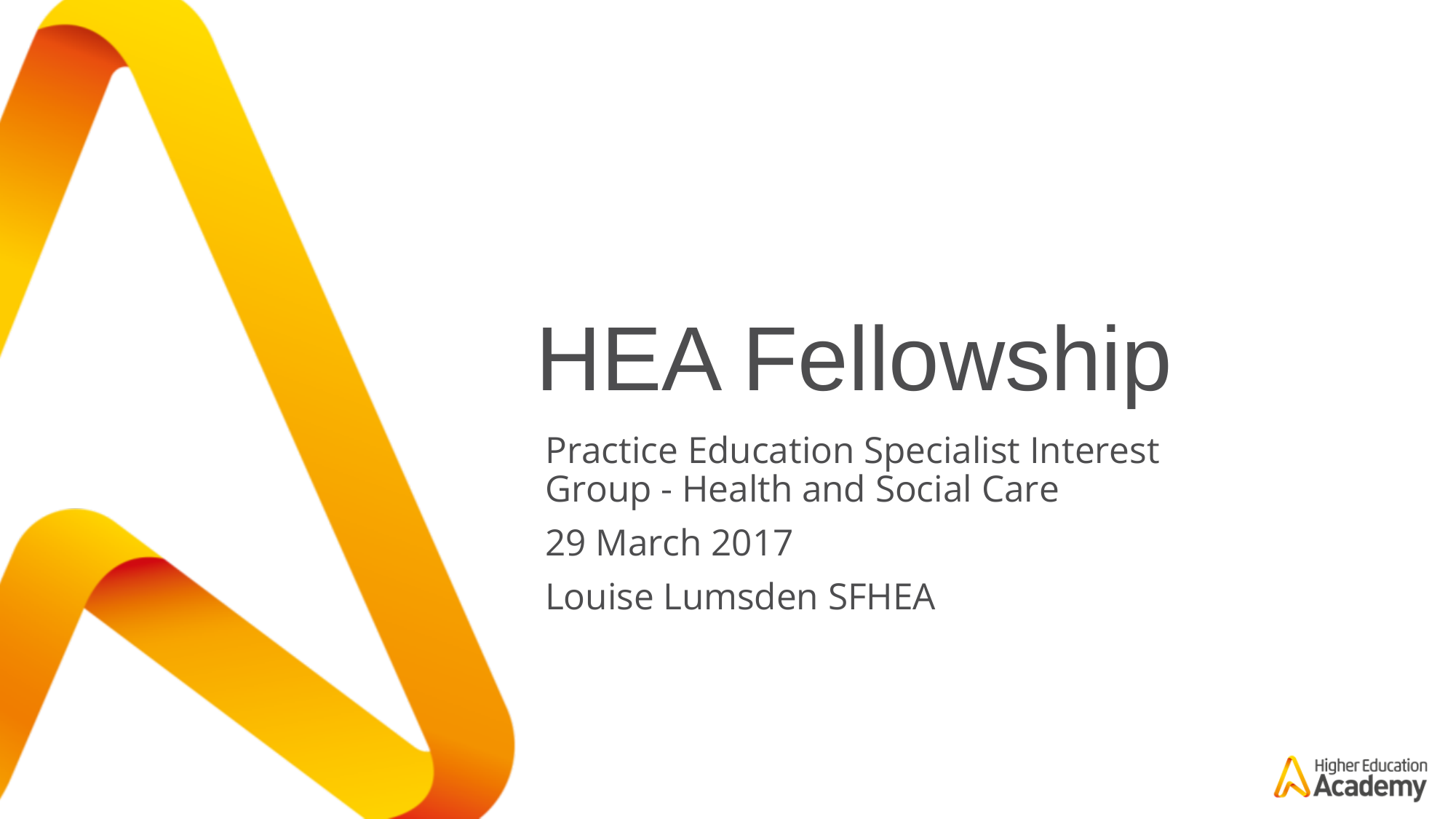

# HEA Fellowship
Practice Education Specialist Interest Group - Health and Social Care
29 March 2017
Louise Lumsden SFHEA